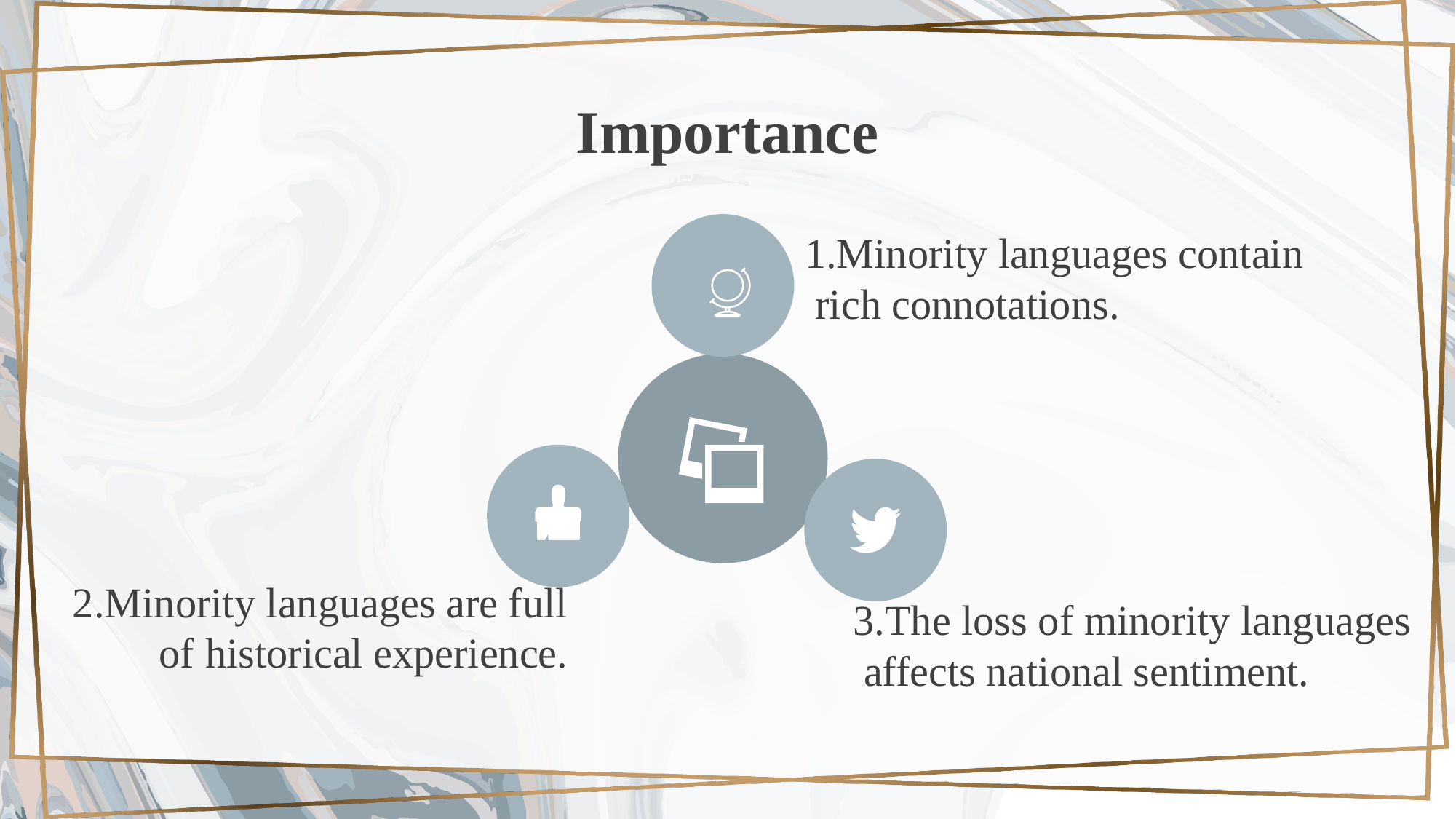

Importance

1.Minority languages contain
 rich connotations.

2.Minority languages are full
 of historical experience.
3.The loss of minority languages
 affects national sentiment.